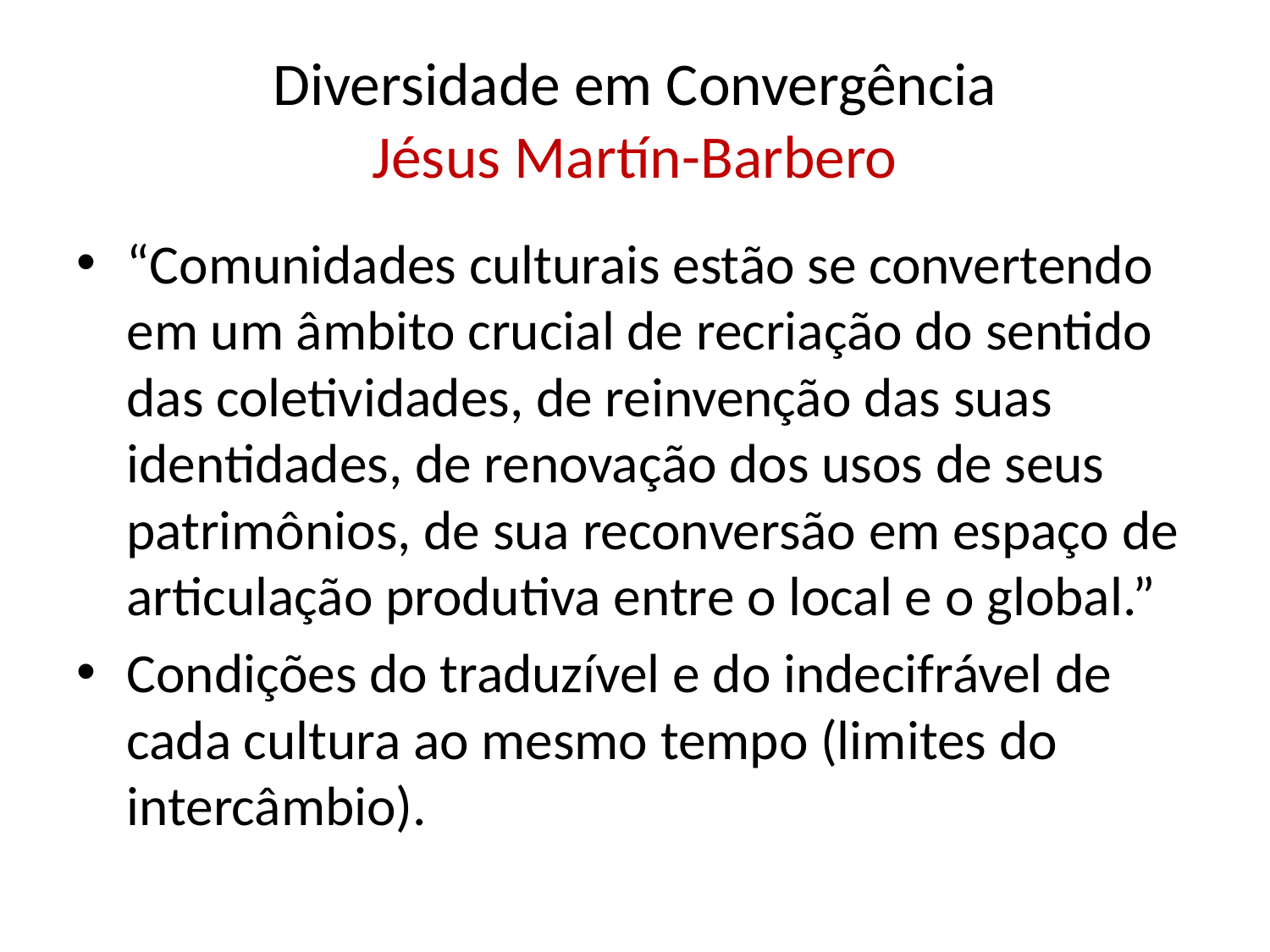

# Diversidade em Convergência Jésus Martín-Barbero
“Comunidades culturais estão se convertendo em um âmbito crucial de recriação do sentido das coletividades, de reinvenção das suas identidades, de renovação dos usos de seus patrimônios, de sua reconversão em espaço de articulação produtiva entre o local e o global.”
Condições do traduzível e do indecifrável de cada cultura ao mesmo tempo (limites do intercâmbio).